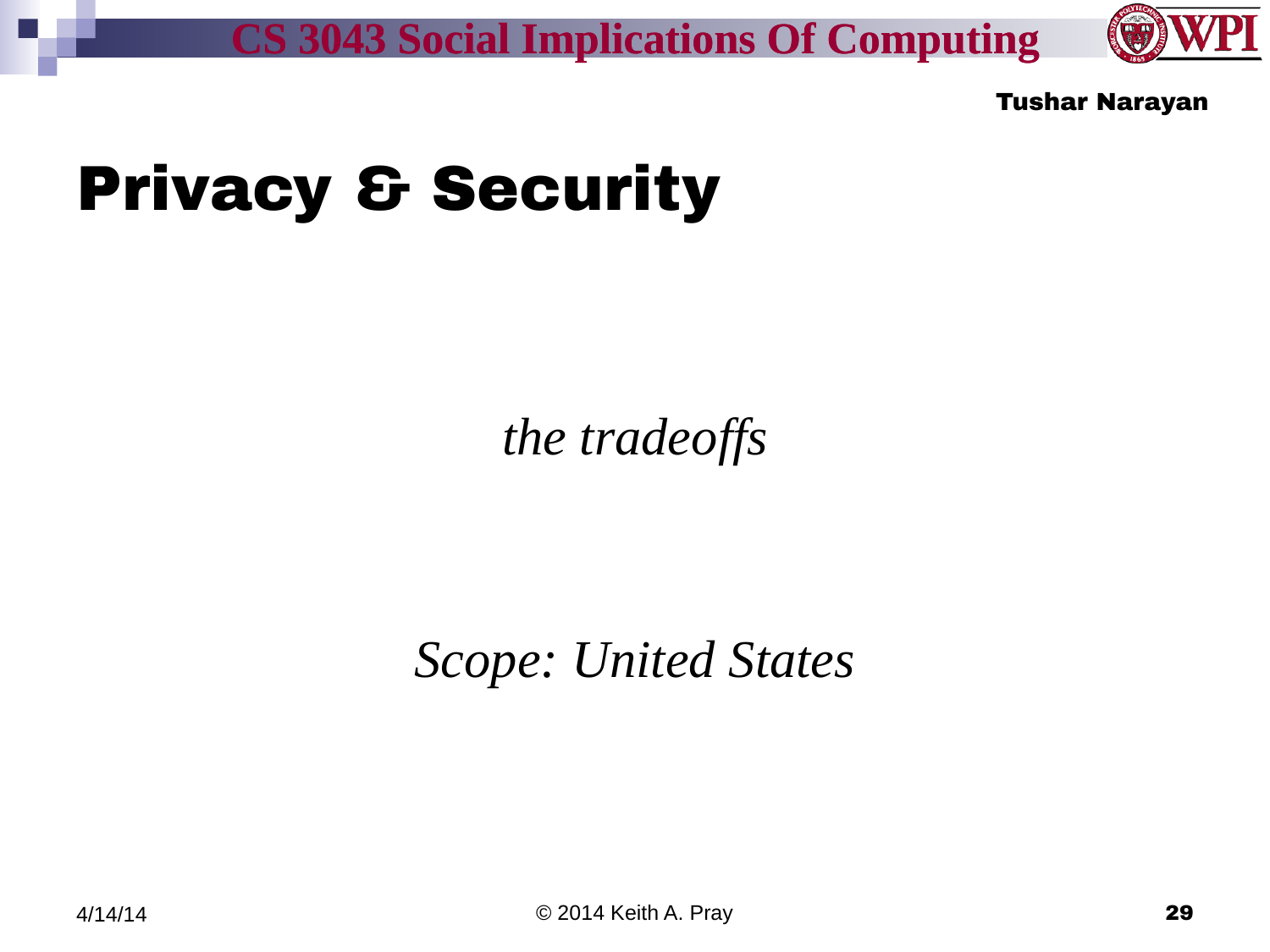

Tushar Narayan
# Privacy & Security
the tradeoffs

Scope: United States
4/14/14
© 2014 Keith A. Pray
29